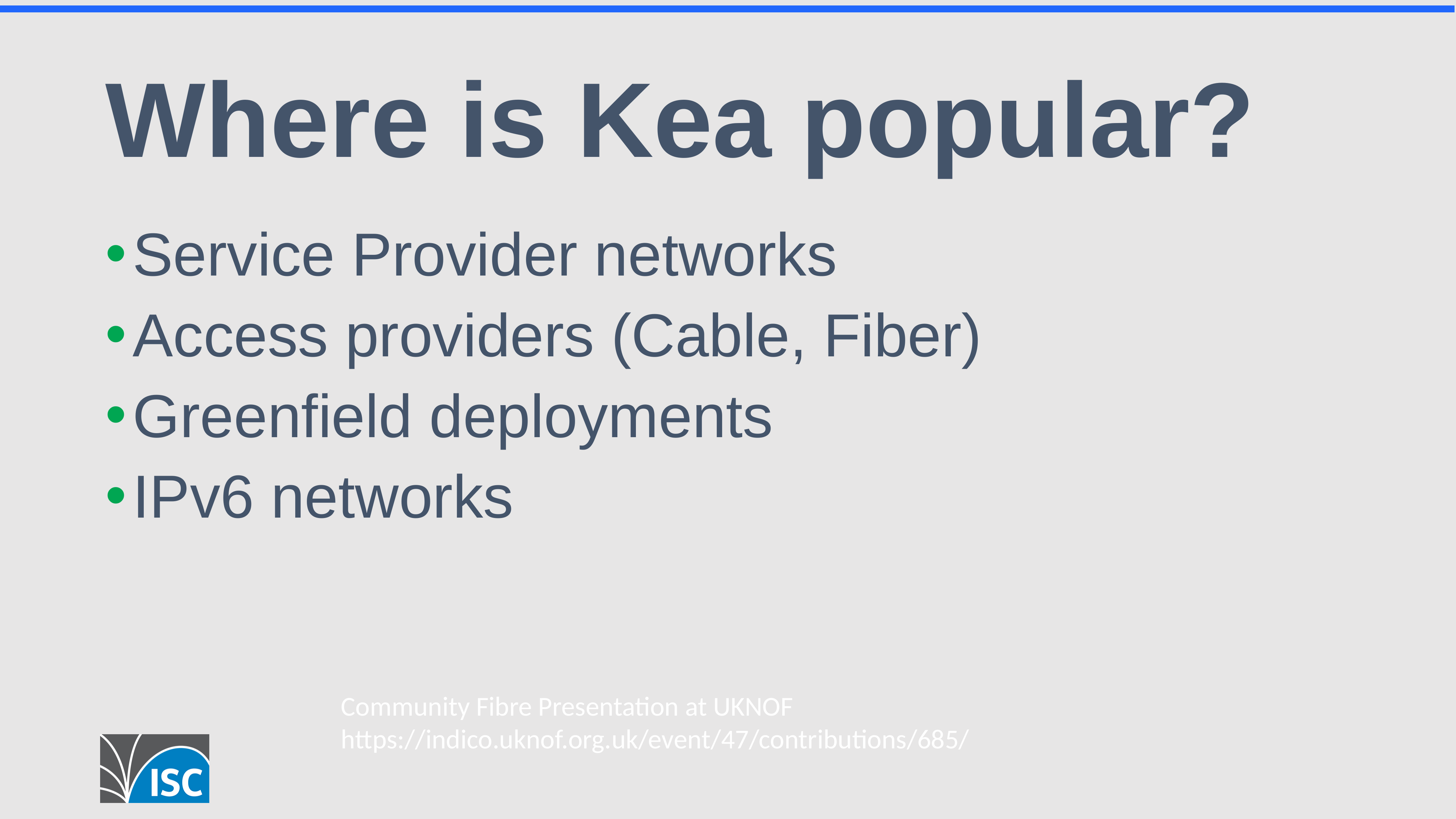

# Where is Kea popular?
Service Provider networks
Access providers (Cable, Fiber)
Greenfield deployments
IPv6 networks
Community Fibre Presentation at UKNOF
https://indico.uknof.org.uk/event/47/contributions/685/